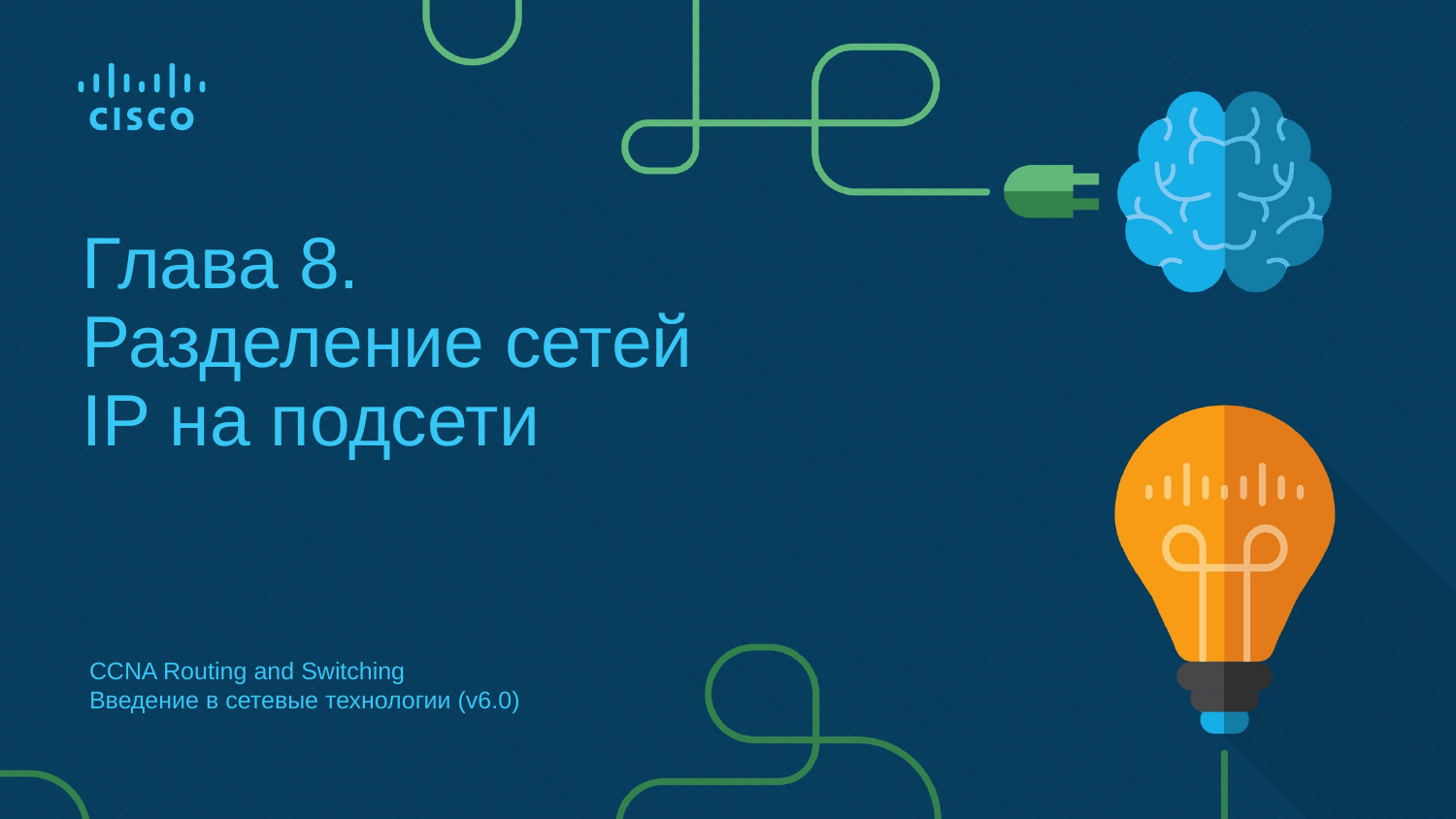

# Глава 8. Разделение сетей IP на подсети
CCNA Routing and Switching
Введение в сетевые технологии (v6.0)